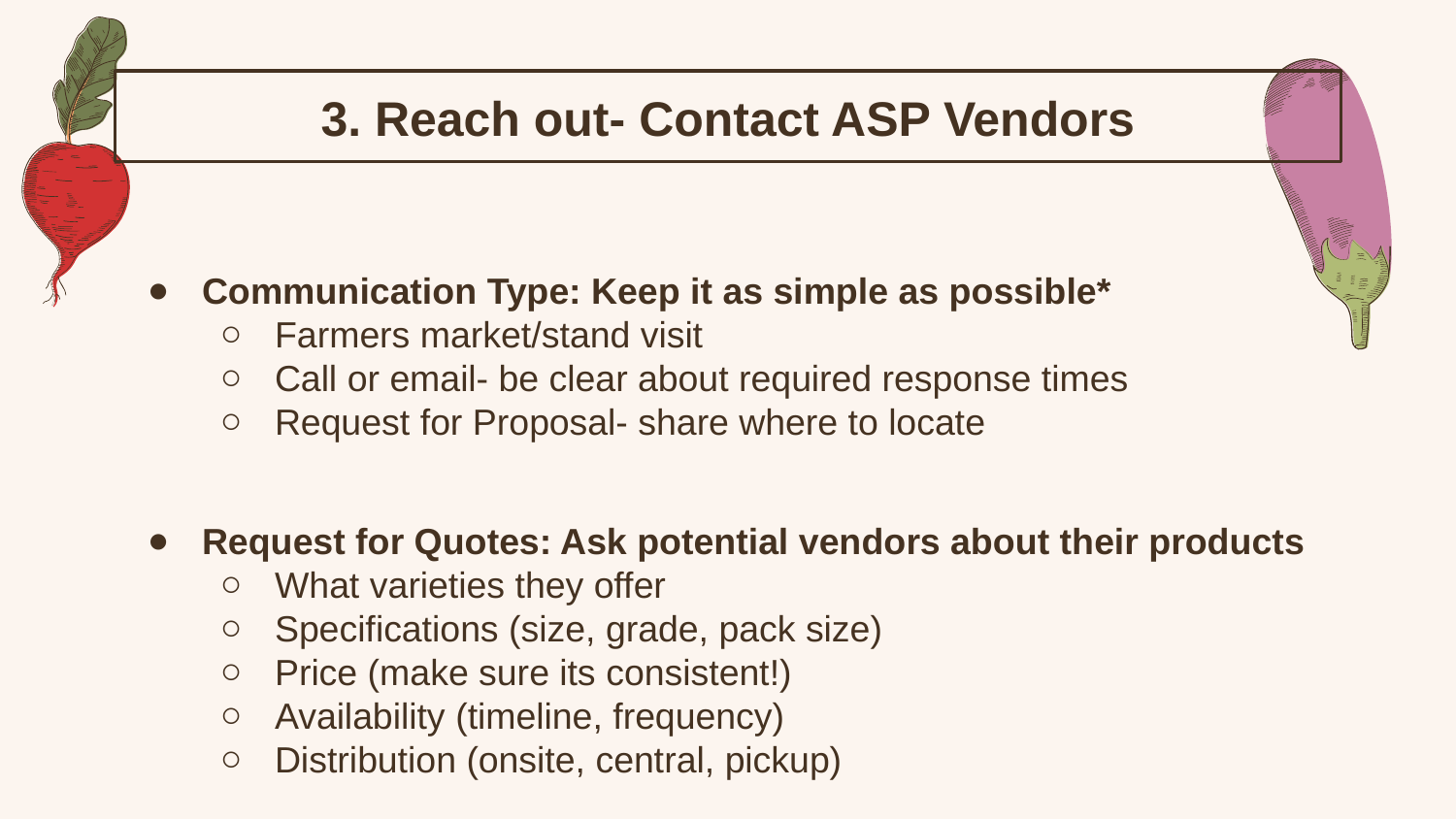

# 3. Reach out- Contact ASP Vendors

Communication Type: Keep it as simple as possible*
Farmers market/stand visit
Call or email- be clear about required response times
Request for Proposal- share where to locate

Request for Quotes: Ask potential vendors about their products
What varieties they offer
Specifications (size, grade, pack size)
Price (make sure its consistent!)
Availability (timeline, frequency)
Distribution (onsite, central, pickup)